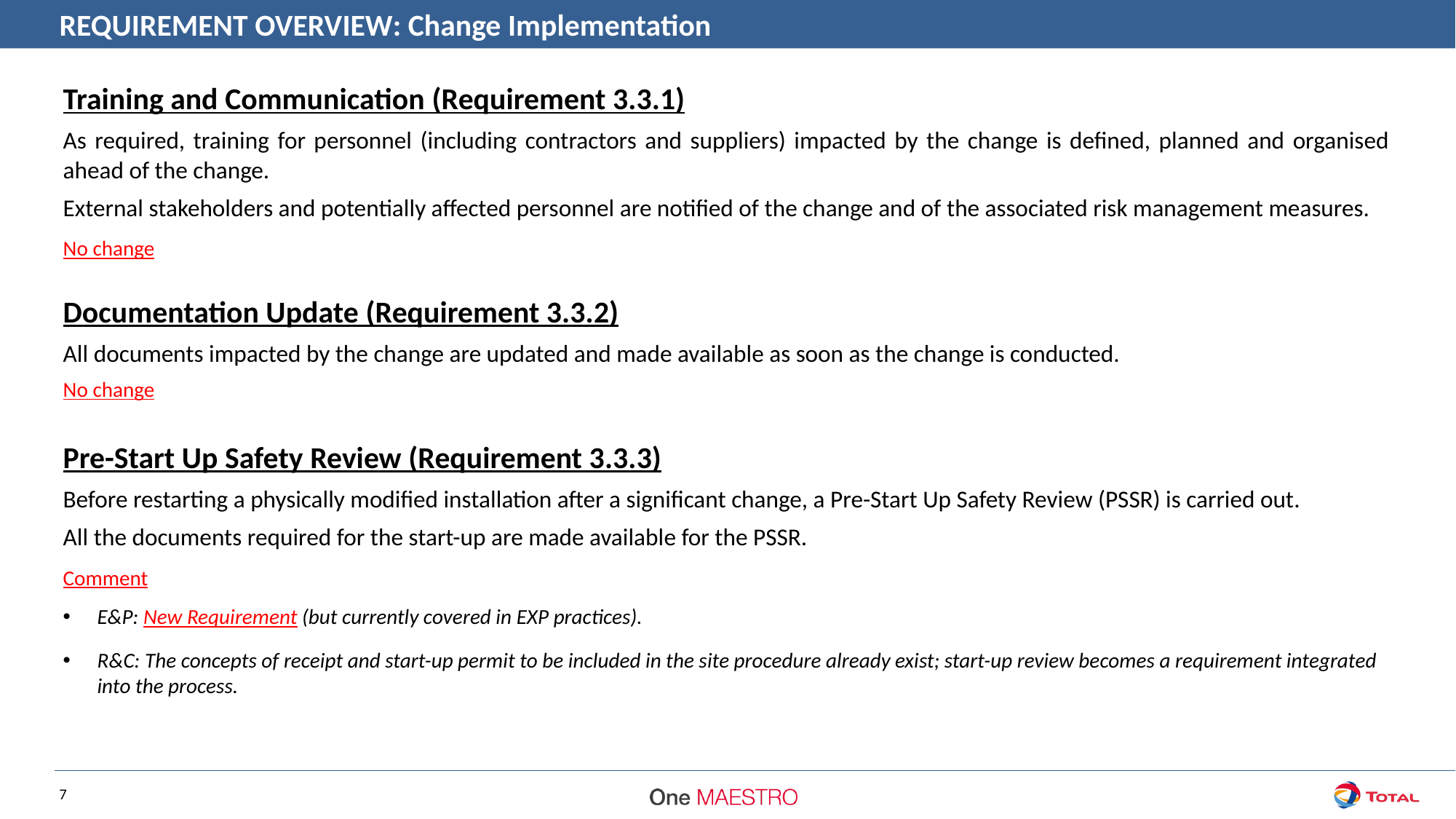

REQUIREMENT OVERVIEW: Change Implementation
Training and Communication (Requirement 3.3.1)
As required, training for personnel (including contractors and suppliers) impacted by the change is defined, planned and organised ahead of the change.
External stakeholders and potentially affected personnel are notified of the change and of the associated risk management measures.
No change
Documentation Update (Requirement 3.3.2)
All documents impacted by the change are updated and made available as soon as the change is conducted.
No change
Pre-Start Up Safety Review (Requirement 3.3.3)
Before restarting a physically modified installation after a significant change, a Pre-Start Up Safety Review (PSSR) is carried out.
All the documents required for the start-up are made available for the PSSR.
Comment
E&P: New Requirement (but currently covered in EXP practices).
R&C: The concepts of receipt and start-up permit to be included in the site procedure already exist; start-up review becomes a requirement integrated into the process.